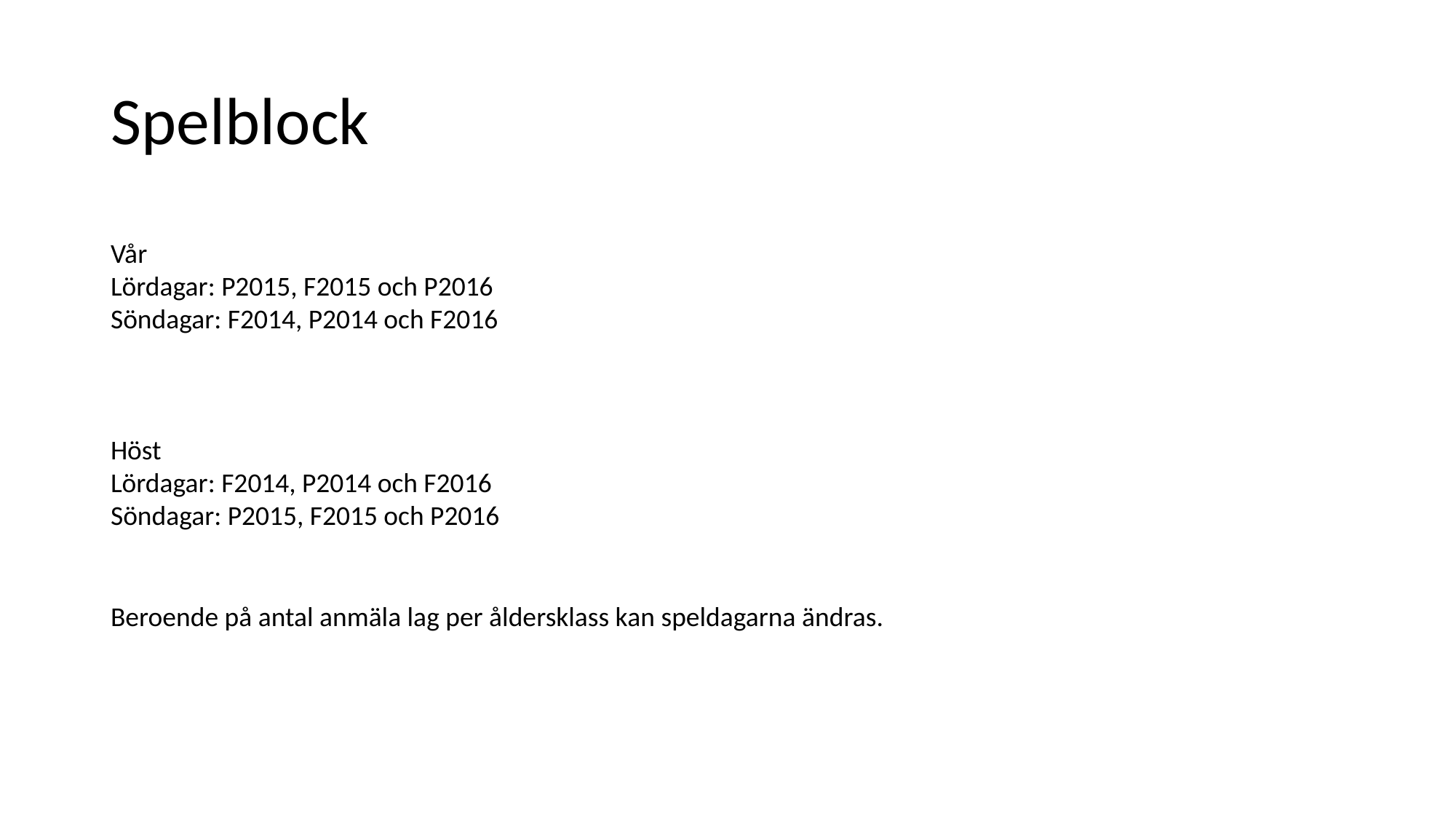

# Spelblock

Vår
Lördagar: P2015, F2015 och P2016
Söndagar: F2014, P2014 och F2016

Höst
Lördagar: F2014, P2014 och F2016
Söndagar: P2015, F2015 och P2016

Beroende på antal anmäla lag per åldersklass kan speldagarna ändras.